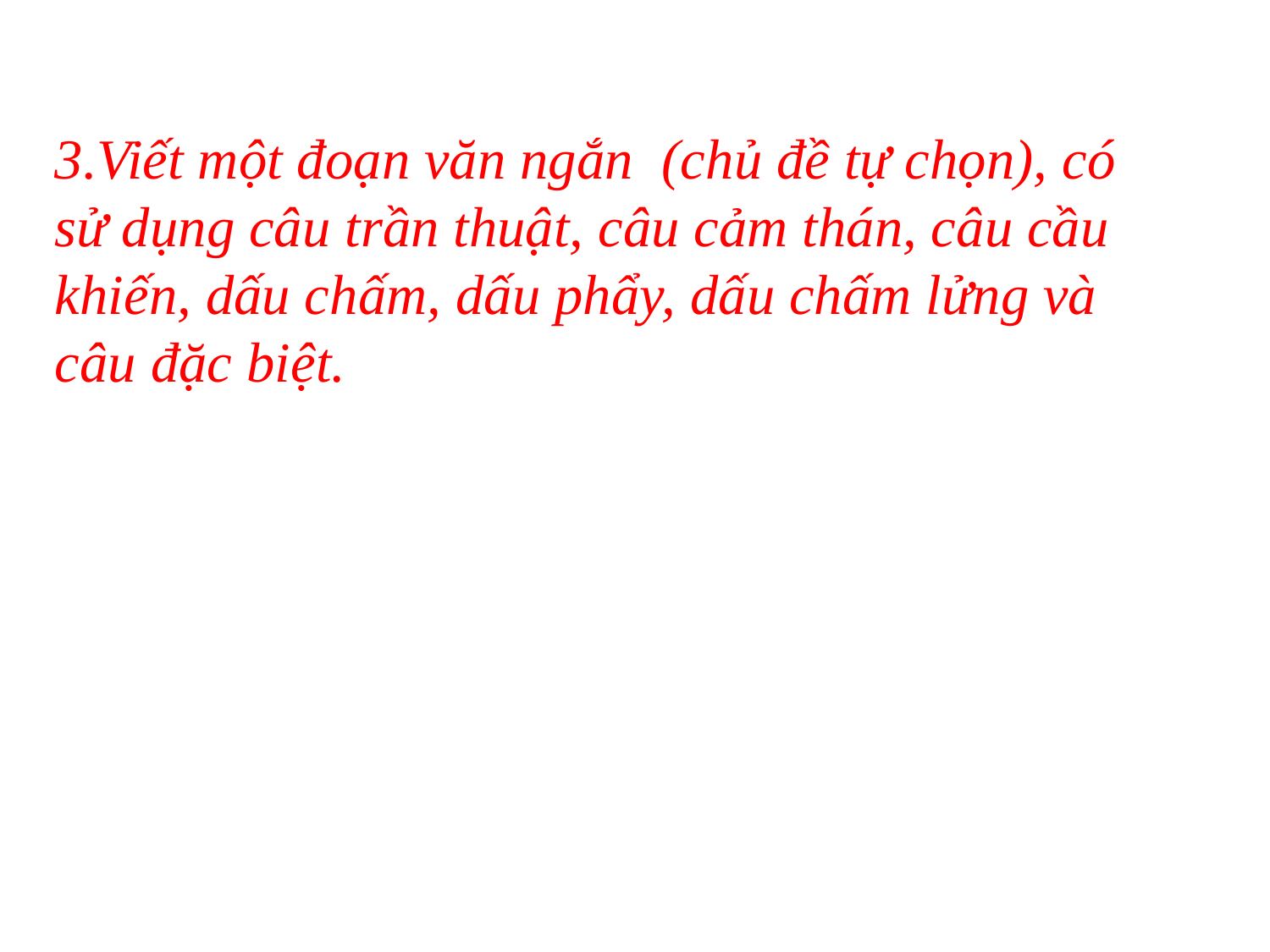

3.Viết một đoạn văn ngắn  (chủ đề tự chọn), có sử dụng câu trần thuật, câu cảm thán, câu cầu khiến, dấu chấm, dấu phẩy, dấu chấm lửng và câu đặc biệt.